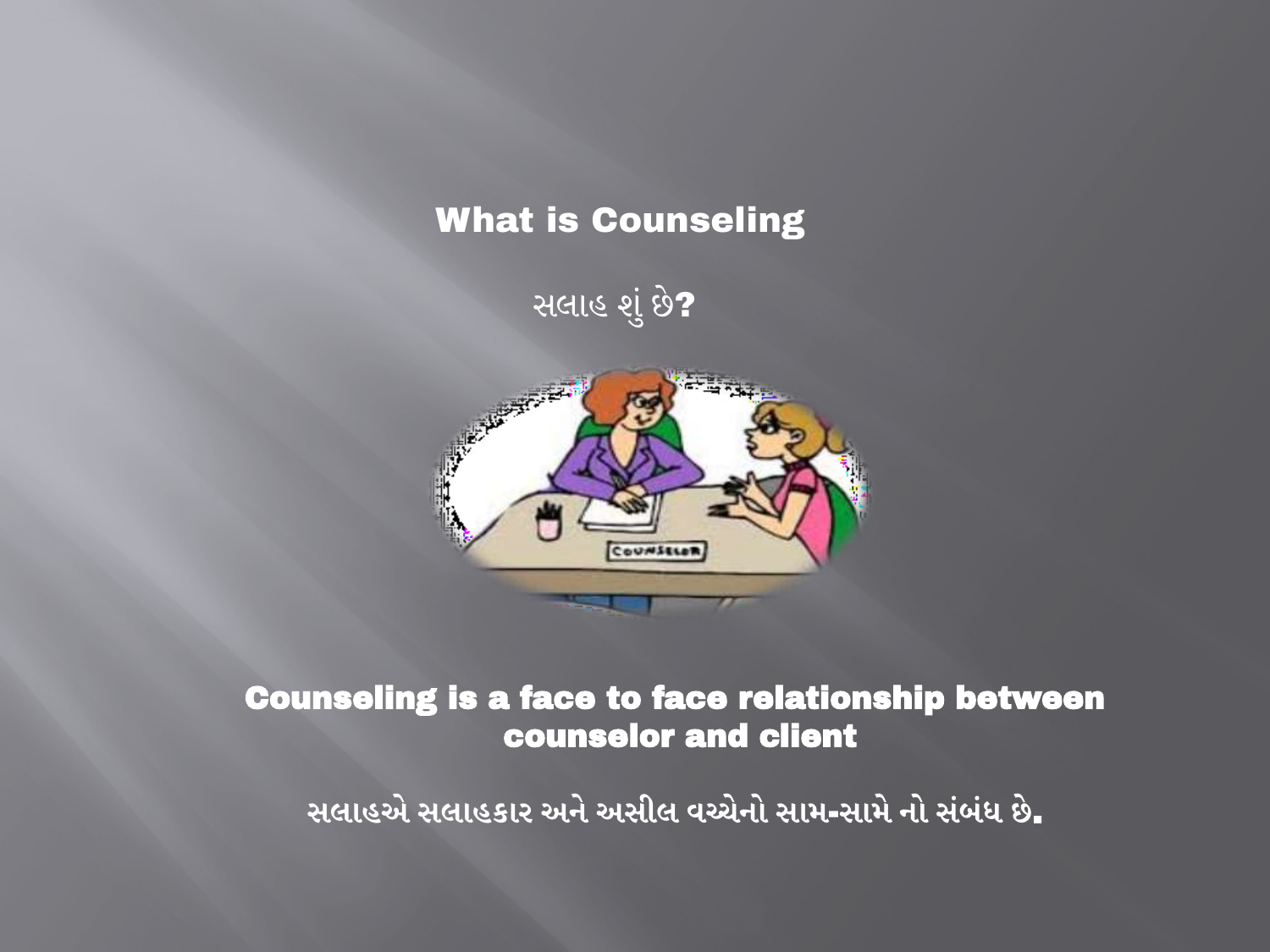

What is Counseling

સલાહ શું છે?

Counseling is a face to face relationship between
counselor and client

સલાહએ સલાહકાર અને અસીલ વચ્ચેનો સામ-સામે નો સંબંધ છે.